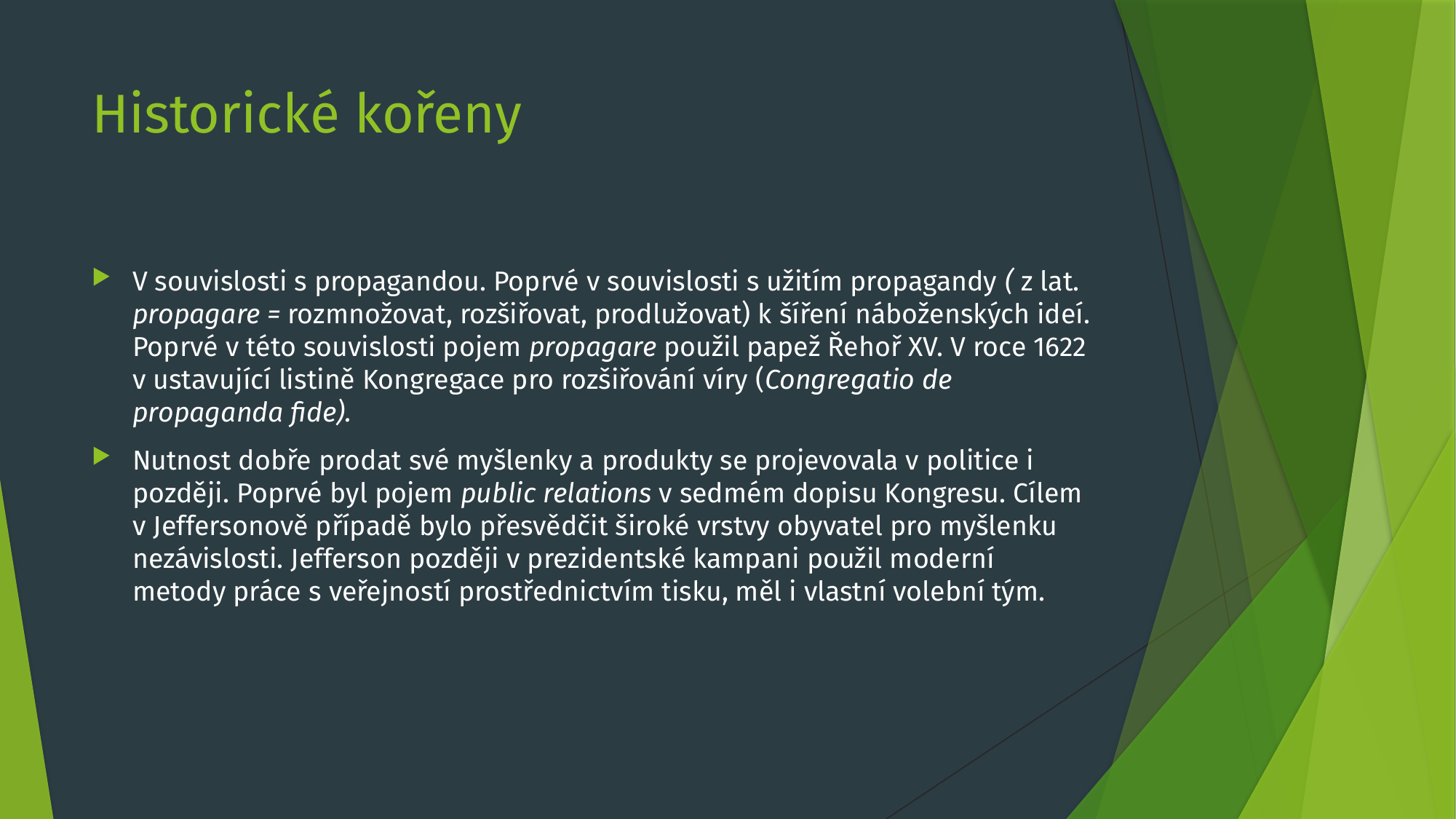

# Historické kořeny
V souvislosti s propagandou. Poprvé v souvislosti s užitím propagandy ( z lat. propagare = rozmnožovat, rozšiřovat, prodlužovat) k šíření náboženských ideí. Poprvé v této souvislosti pojem propagare použil papež Řehoř XV. V roce 1622 v ustavující listině Kongregace pro rozšiřování víry (Congregatio de propaganda fide).
Nutnost dobře prodat své myšlenky a produkty se projevovala v politice i později. Poprvé byl pojem public relations v sedmém dopisu Kongresu. Cílem v Jeffersonově případě bylo přesvědčit široké vrstvy obyvatel pro myšlenku nezávislosti. Jefferson později v prezidentské kampani použil moderní metody práce s veřejností prostřednictvím tisku, měl i vlastní volební tým.